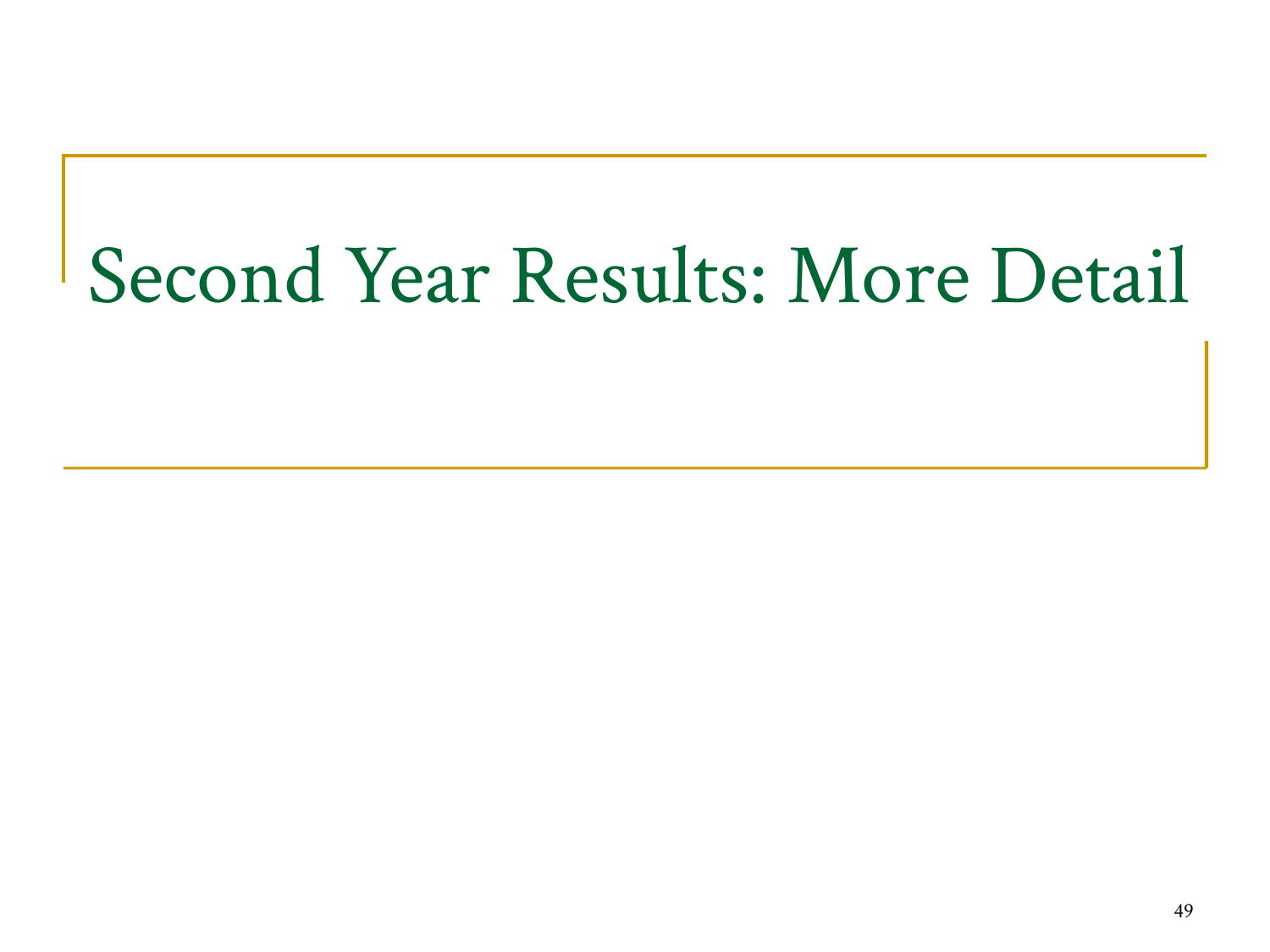

# Second Year Results: More Detail

49